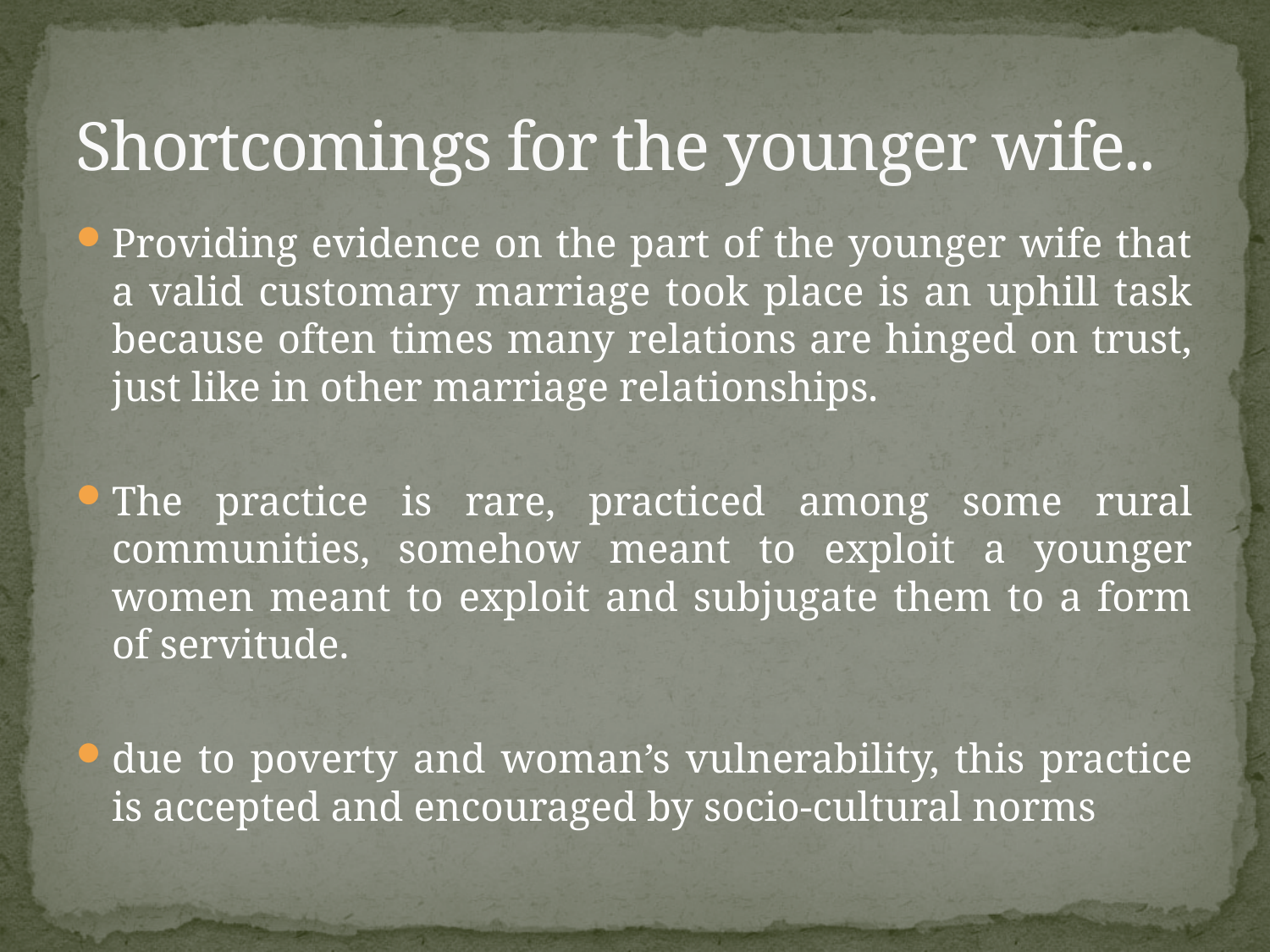

# Shortcomings for the younger wife..
Providing evidence on the part of the younger wife that a valid customary marriage took place is an uphill task because often times many relations are hinged on trust, just like in other marriage relationships.

The practice is rare, practiced among some rural communities, somehow meant to exploit a younger women meant to exploit and subjugate them to a form of servitude.

due to poverty and woman’s vulnerability, this practice is accepted and encouraged by socio-cultural norms